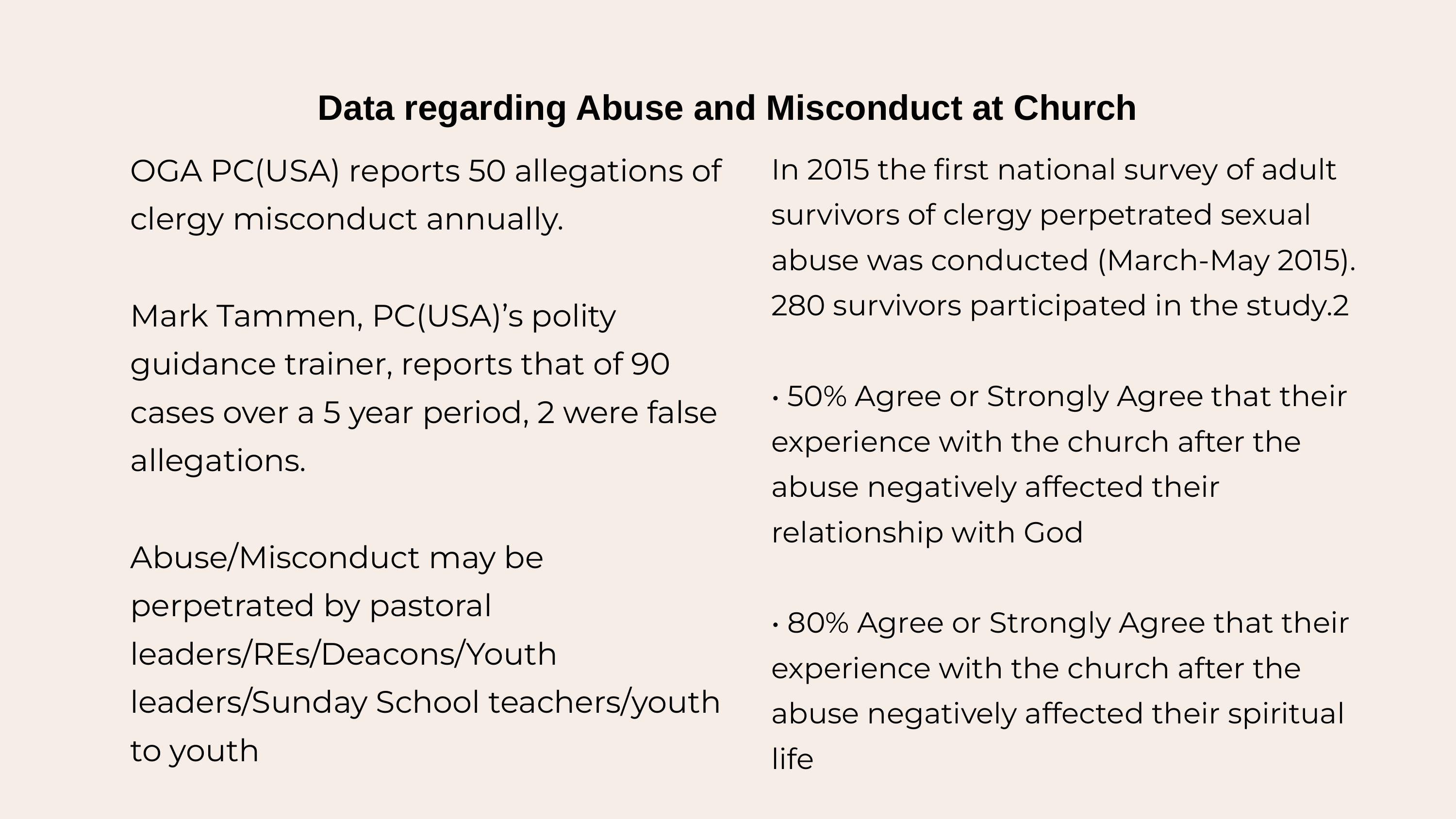

Data regarding Abuse and Misconduct at Church
OGA PC(USA) reports 50 allegations of clergy misconduct annually.

Mark Tammen, PC(USA)’s polity guidance trainer, reports that of 90 cases over a 5 year period, 2 were false allegations.

Abuse/Misconduct may be perpetrated by pastoral leaders/REs/Deacons/Youth leaders/Sunday School teachers/youth to youth
In 2015 the first national survey of adult survivors of clergy perpetrated sexual abuse was conducted (March-May 2015). 280 survivors participated in the study.2

• 50% Agree or Strongly Agree that their experience with the church after the abuse negatively affected their relationship with God

• 80% Agree or Strongly Agree that their experience with the church after the abuse negatively affected their spiritual life